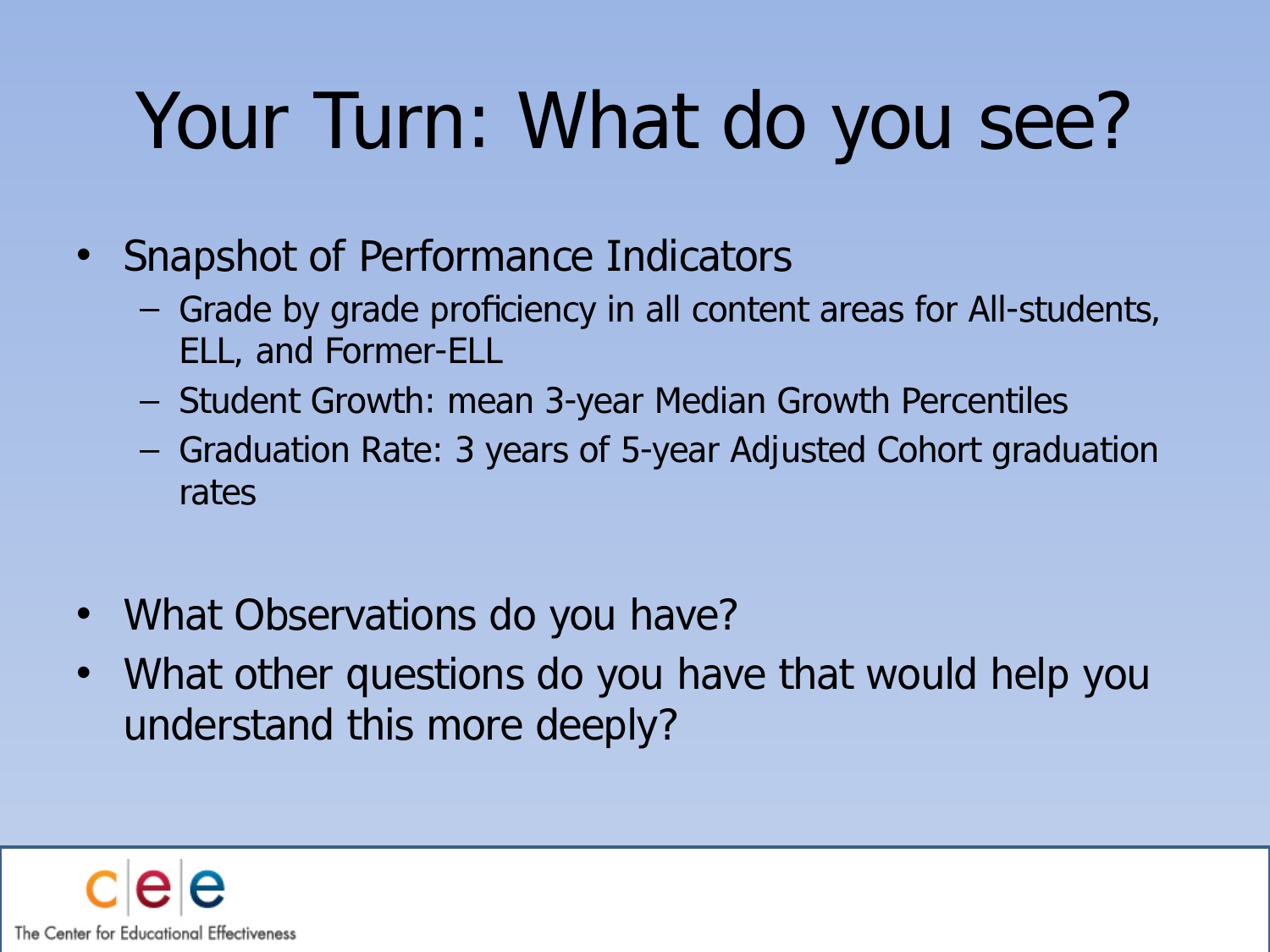

# Your Turn: What do you see?
Snapshot of Performance Indicators
Grade by grade proficiency in all content areas for All-students, ELL, and Former-ELL
Student Growth: mean 3-year Median Growth Percentiles
Graduation Rate: 3 years of 5-year Adjusted Cohort graduation rates

What Observations do you have?
What other questions do you have that would help you understand this more deeply?